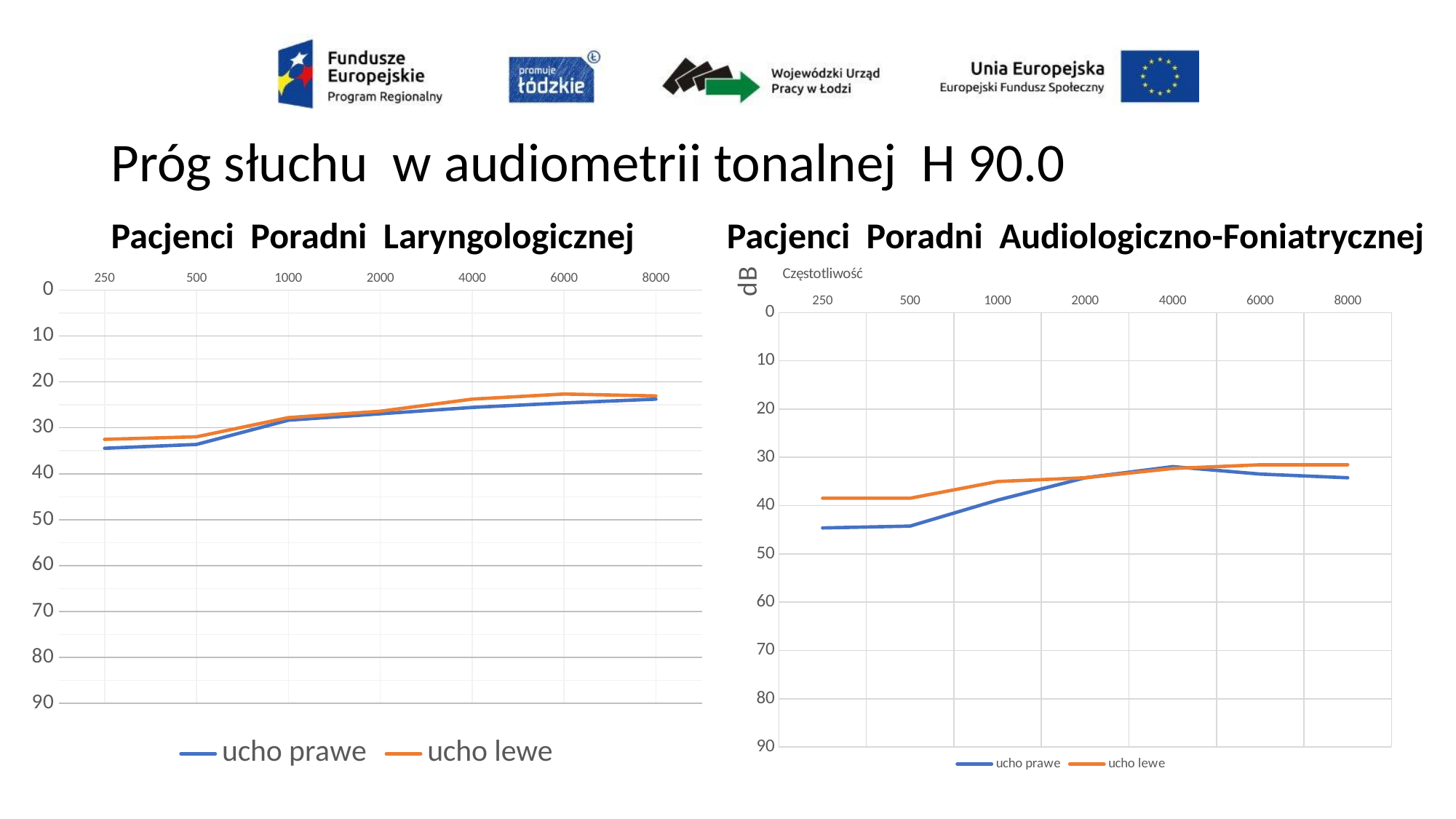

# Próg słuchu  w audiometrii tonalnej  H 90.0
Pacjenci  Poradni  Audiologiczno-Foniatrycznej
Pacjenci  Poradni  Laryngologicznej

### Chart

| Category | ucho prawe | ucho lewe |
|---|---|---|
| 250 | 34.44444444444443 | 32.5 |
| 500 | 33.611111111111114 | 31.944444444444443 |
| 1000 | 28.333333333333325 | 27.77777777777778 |
| 2000 | 26.944444444444443 | 26.388888888888893 |
| 4000 | 25.555555555555557 | 23.75 |
| 6000 | 24.58333333333332 | 22.638888888888896 |
| 8000 | 23.75 | 23.055555555555557 |

### Chart

| Category | ucho prawe | ucho lewe |
|---|---|---|
| 250 | 44.6153846153846 | 38.46153846153845 |
| 500 | 44.23076923076924 | 38.46153846153845 |
| 1000 | 38.84615384615386 | 35.0 |
| 2000 | 34.23076923076924 | 34.23076923076924 |
| 4000 | 31.923076923076923 | 32.30769230769229 |
| 6000 | 33.46153846153845 | 31.538461538461537 |
| 8000 | 34.23076923076924 | 31.538461538461537 |